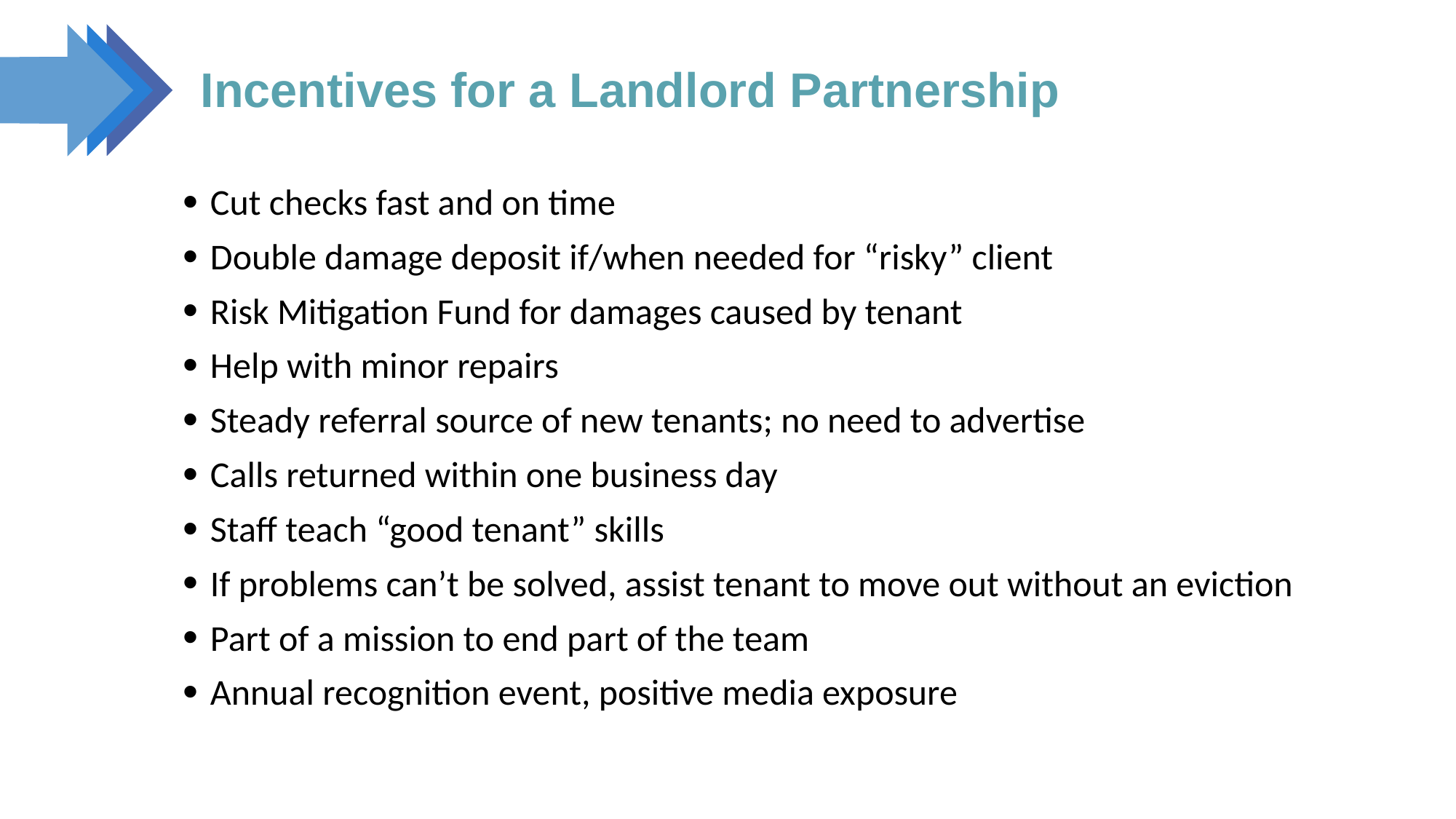

# Incentives for a Landlord Partnership

Cut checks fast and on time
Double damage deposit if/when needed for “risky” client
Risk Mitigation Fund for damages caused by tenant
Help with minor repairs
Steady referral source of new tenants; no need to advertise
Calls returned within one business day
Staff teach “good tenant” skills
If problems can’t be solved, assist tenant to move out without an eviction
Part of a mission to end part of the team
Annual recognition event, positive media exposure